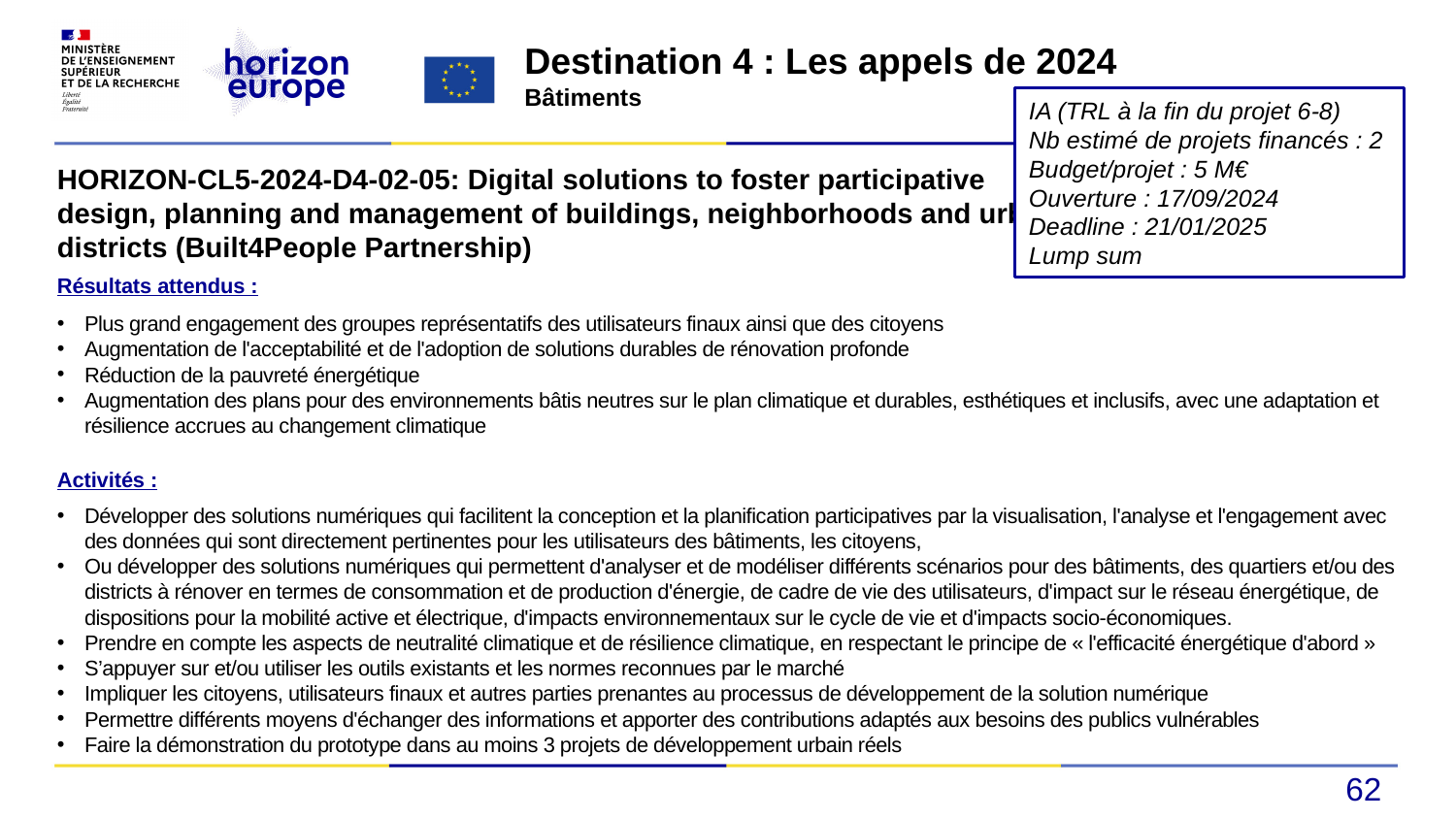

Destination 4 : Les appels de 2024
Bâtiments
IA (TRL à la fin du projet 6-8)
Nb estimé de projets financés : 2
Budget/projet : 5 M€
Ouverture : 17/09/2024
Deadline : 21/01/2025
Lump sum
HORIZON-CL5-2024-D4-02-05: Digital solutions to foster participative design, planning and management of buildings, neighborhoods and urban districts (Built4People Partnership)
Résultats attendus :
Plus grand engagement des groupes représentatifs des utilisateurs finaux ainsi que des citoyens
Augmentation de l'acceptabilité et de l'adoption de solutions durables de rénovation profonde
Réduction de la pauvreté énergétique
Augmentation des plans pour des environnements bâtis neutres sur le plan climatique et durables, esthétiques et inclusifs, avec une adaptation et résilience accrues au changement climatique

Activités :
Développer des solutions numériques qui facilitent la conception et la planification participatives par la visualisation, l'analyse et l'engagement avec des données qui sont directement pertinentes pour les utilisateurs des bâtiments, les citoyens,
Ou développer des solutions numériques qui permettent d'analyser et de modéliser différents scénarios pour des bâtiments, des quartiers et/ou des districts à rénover en termes de consommation et de production d'énergie, de cadre de vie des utilisateurs, d'impact sur le réseau énergétique, de dispositions pour la mobilité active et électrique, d'impacts environnementaux sur le cycle de vie et d'impacts socio-économiques.
Prendre en compte les aspects de neutralité climatique et de résilience climatique, en respectant le principe de « l'efficacité énergétique d'abord »
S’appuyer sur et/ou utiliser les outils existants et les normes reconnues par le marché
Impliquer les citoyens, utilisateurs finaux et autres parties prenantes au processus de développement de la solution numérique
Permettre différents moyens d'échanger des informations et apporter des contributions adaptés aux besoins des publics vulnérables
Faire la démonstration du prototype dans au moins 3 projets de développement urbain réels
62